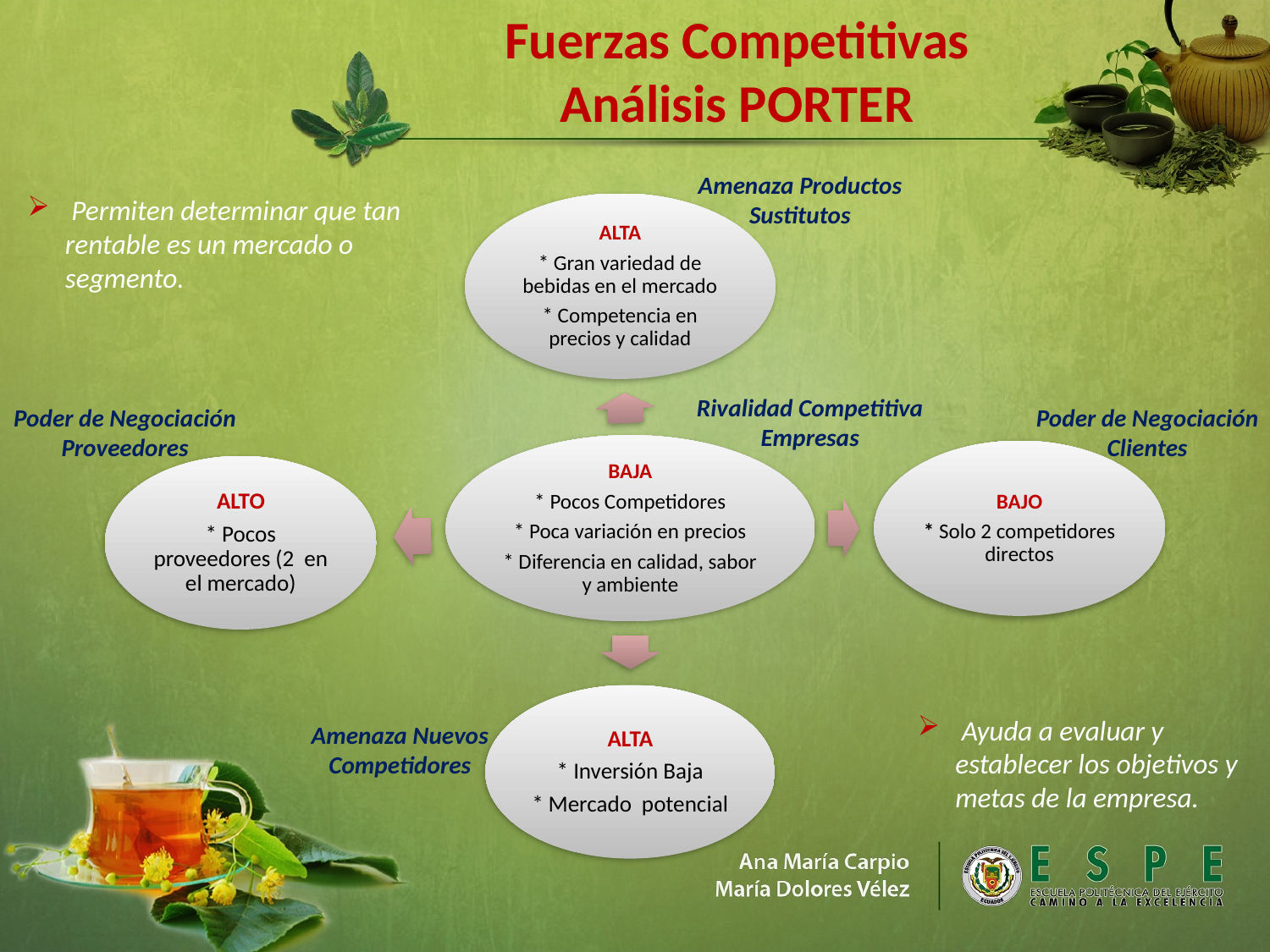

Fuerzas Competitivas
Análisis PORTER
Amenaza Productos Sustitutos
 Permiten determinar que tan rentable es un mercado o segmento.
BAJA
* Pocos Competidores
* Poca variación en precios
* Diferencia en calidad, sabor y ambiente

ALTA
* Gran variedad de bebidas en el mercado
* Competencia en precios y calidad

BAJO
* Solo 2 competidores directos

ALTA
* Inversión Baja
* Mercado  potencial

ALTO
* Pocos proveedores (2  en el mercado)
Rivalidad Competitiva Empresas
Poder de Negociación Proveedores
Poder de Negociación Clientes
 Ayuda a evaluar y establecer los objetivos y metas de la empresa.
Amenaza Nuevos Competidores